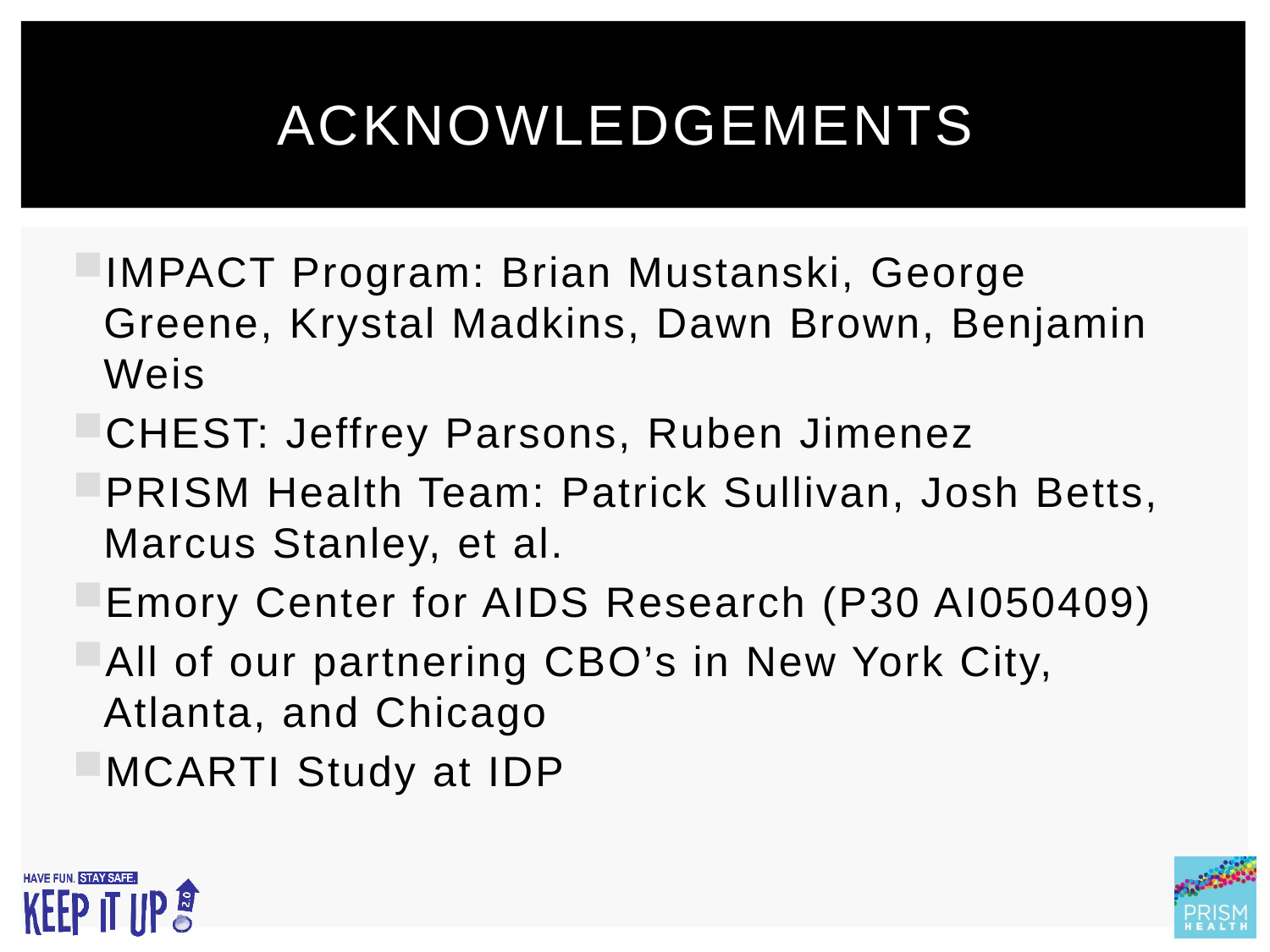

# Acknowledgements
IMPACT Program: Brian Mustanski, George Greene, Krystal Madkins, Dawn Brown, Benjamin Weis
CHEST: Jeffrey Parsons, Ruben Jimenez
PRISM Health Team: Patrick Sullivan, Josh Betts, Marcus Stanley, et al.
Emory Center for AIDS Research (P30 AI050409)
All of our partnering CBO’s in New York City, Atlanta, and Chicago
MCARTI Study at IDP